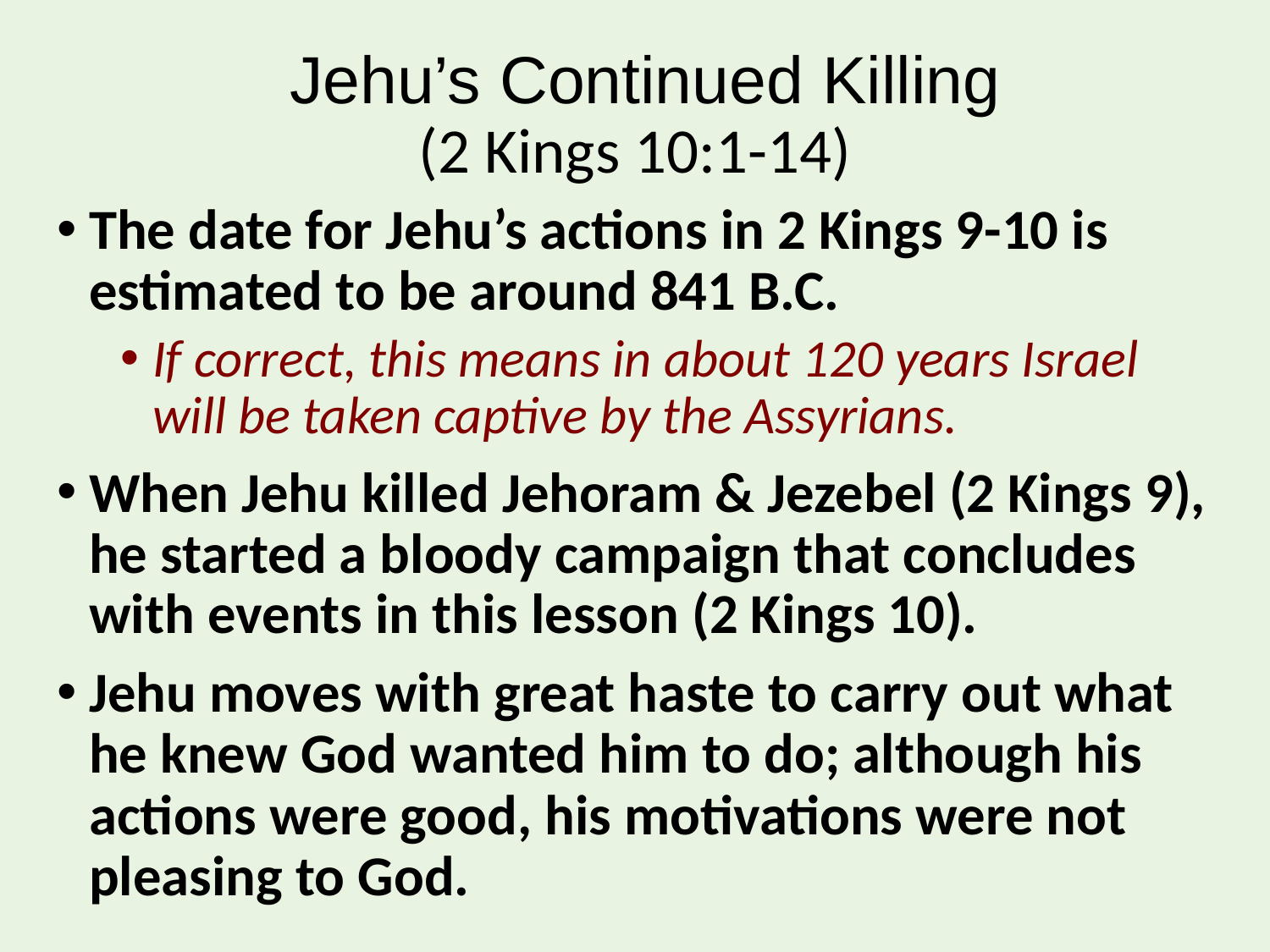

# Jehu’s Continued Killing (2 Kings 10:1-14)
The date for Jehu’s actions in 2 Kings 9-10 is estimated to be around 841 B.C.
If correct, this means in about 120 years Israel will be taken captive by the Assyrians.
When Jehu killed Jehoram & Jezebel (2 Kings 9), he started a bloody campaign that concludes with events in this lesson (2 Kings 10).
Jehu moves with great haste to carry out what he knew God wanted him to do; although his actions were good, his motivations were not pleasing to God.